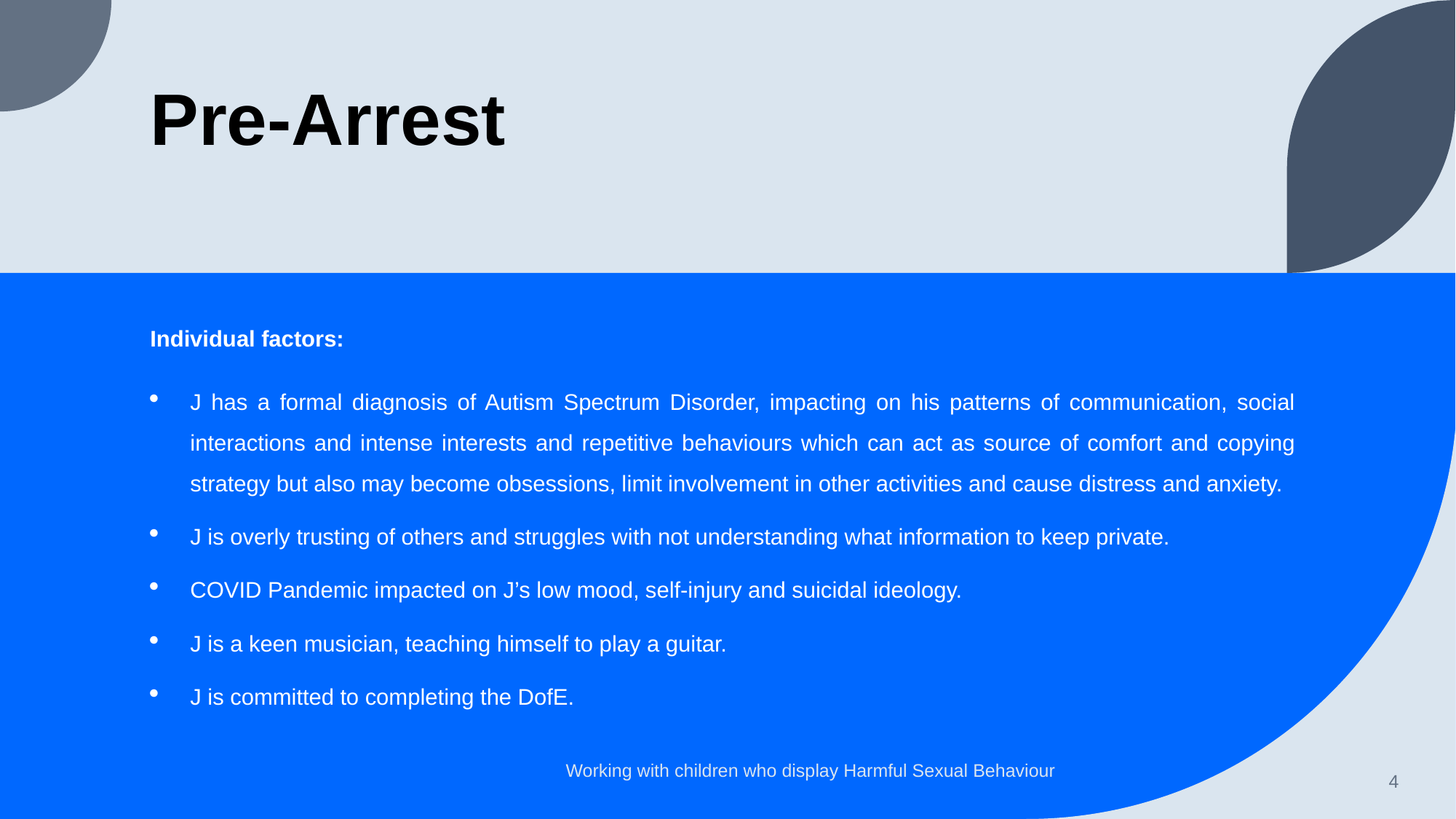

# Pre-Arrest
Individual factors:
J has a formal diagnosis of Autism Spectrum Disorder, impacting on his patterns of communication, social interactions and intense interests and repetitive behaviours which can act as source of comfort and copying strategy but also may become obsessions, limit involvement in other activities and cause distress and anxiety.
J is overly trusting of others and struggles with not understanding what information to keep private.
COVID Pandemic impacted on J’s low mood, self-injury and suicidal ideology.
J is a keen musician, teaching himself to play a guitar.
J is committed to completing the DofE.

Working with children who display Harmful Sexual Behaviour

4